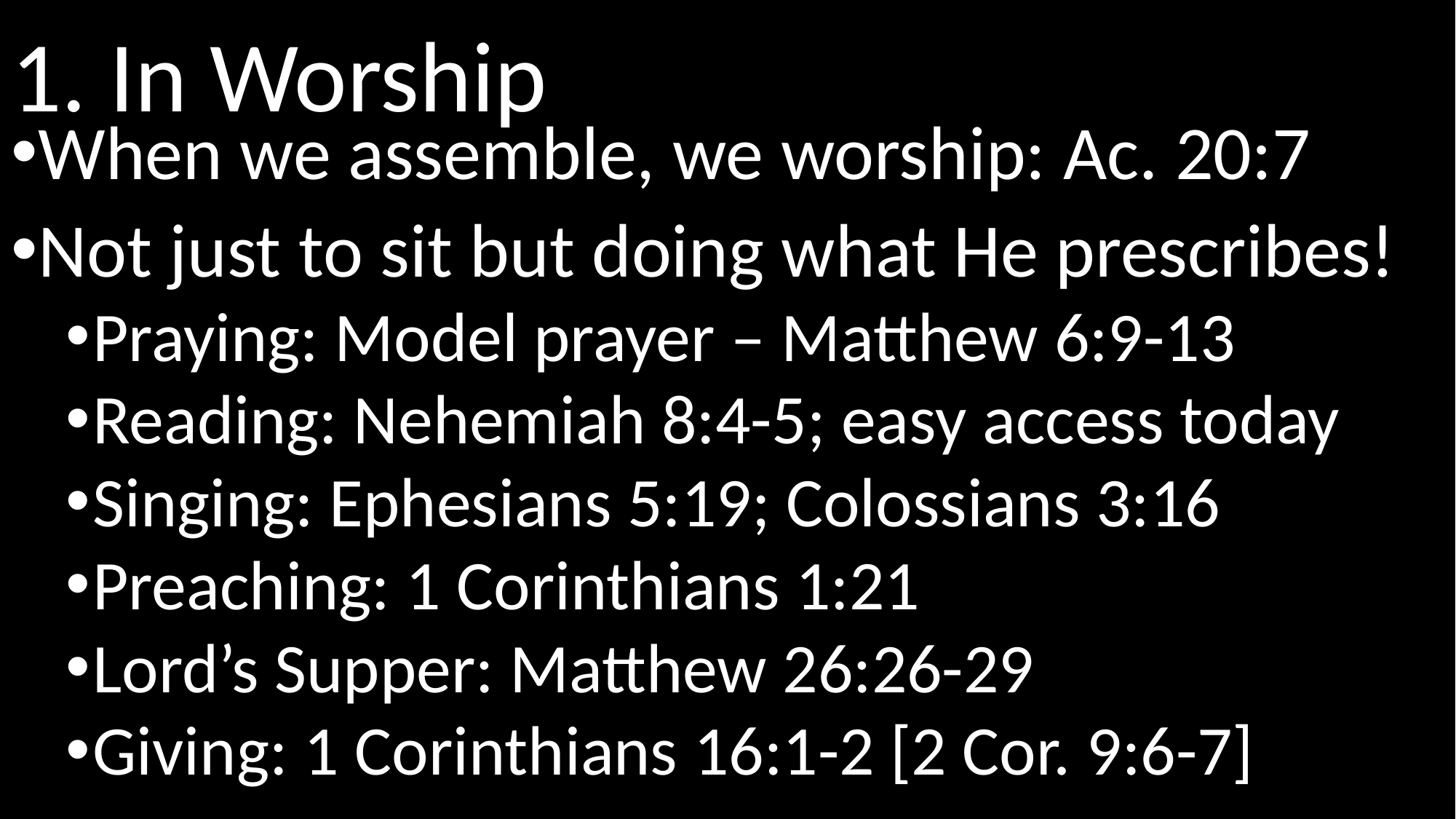

# 1. In Worship
When we assemble, we worship: Ac. 20:7
Not just to sit but doing what He prescribes!
Praying: Model prayer – Matthew 6:9-13
Reading: Nehemiah 8:4-5; easy access today
Singing: Ephesians 5:19; Colossians 3:16
Preaching: 1 Corinthians 1:21
Lord’s Supper: Matthew 26:26-29
Giving: 1 Corinthians 16:1-2 [2 Cor. 9:6-7]